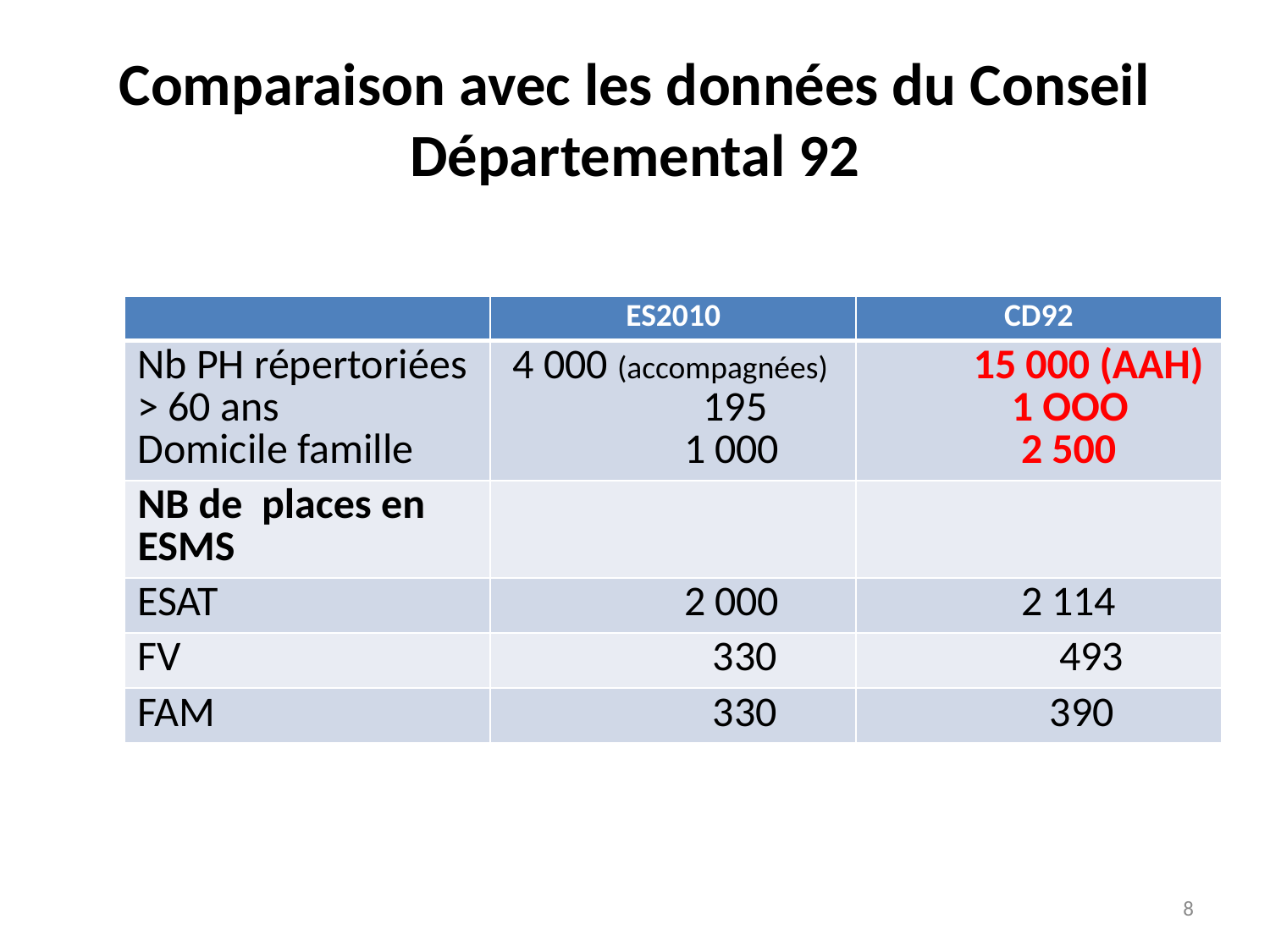

# Comparaison avec les données du Conseil Départemental 92
|  | ES2010 | CD92 |
| --- | --- | --- |
| Nb PH répertoriées > 60 ans Domicile famille | 4 000 (accompagnées) 195 1 000 | 15 000 (AAH) 1 OOO 2 500 |
| NB de places en ESMS |  |  |
| ESAT | 2 000 | 2 114 |
| FV | 330 | 493 |
| FAM | 330 | 390 |
8